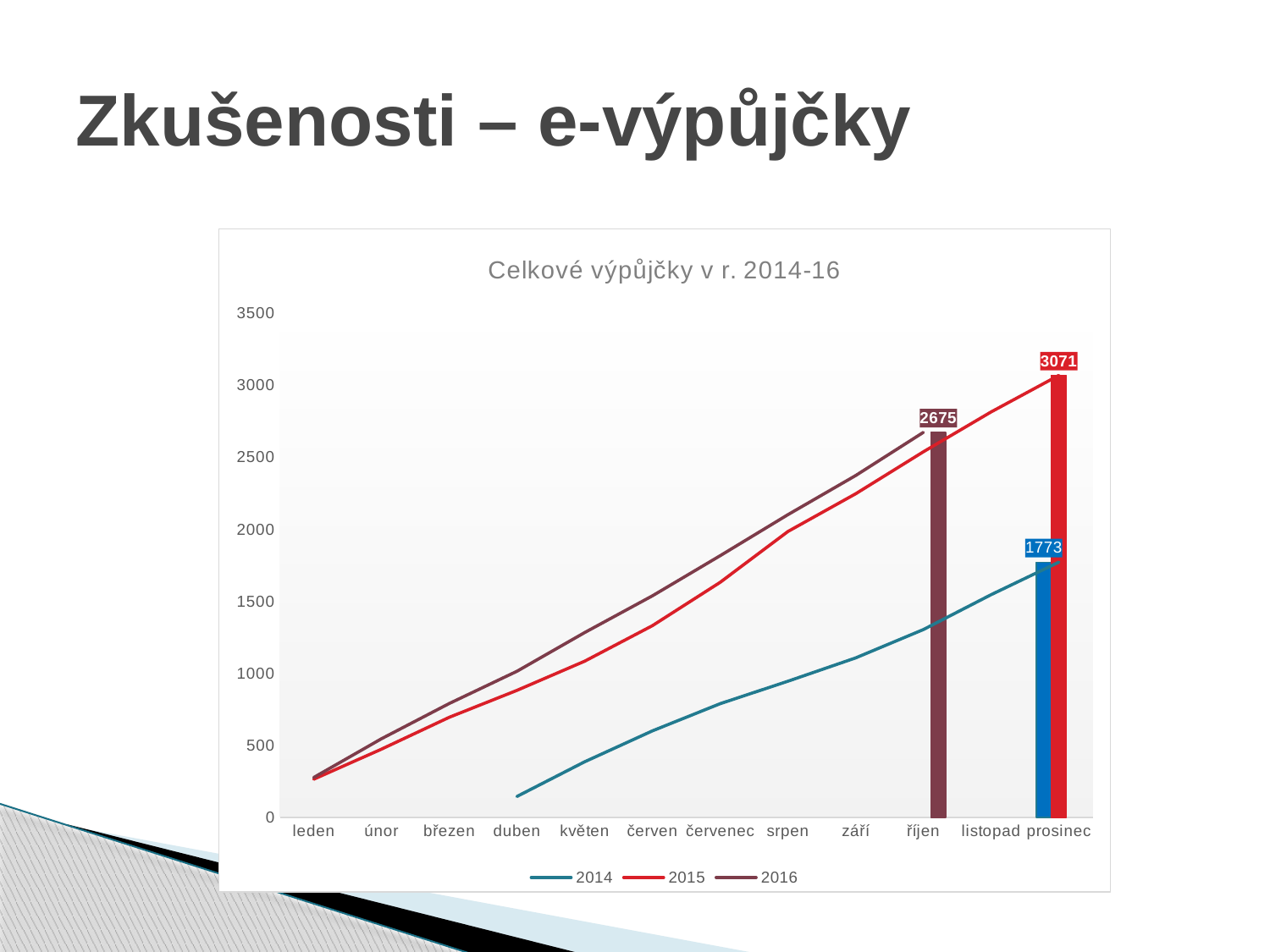

# Zkušenosti – e-výpůjčky

### Chart: Celkové výpůjčky v r. 2014-16

| Category |  |  |  | 2014 | 2015 | 2016 |
|---|---|---|---|---|---|---|
| leden | None | None | None | None | 265.0 | 277.0 |
| únor | None | None | None | None | 474.0 | 546.0 |
| březen | None | None | None | None | 695.0 | 791.0 |
| duben | None | None | None | 145.0 | 882.0 | 1015.0 |
| květen | None | None | None | 386.0 | 1085.0 | 1284.0 |
| červen | None | None | None | 601.0 | 1332.0 | 1539.0 |
| červenec | None | None | None | 790.0 | 1633.0 | 1818.0 |
| srpen | None | None | None | 946.0 | 1986.0 | 2103.0 |
| září | None | None | None | 1108.0 | 2248.0 | 2375.0 |
| říjen | None | None | 2675.0 | 1305.0 | 2540.0 | 2675.0 |
| listopad | None | None | None | 1547.0 | 2817.0 | None |
| prosinec | 1773.0 | 3071.0 | None | 1773.0 | 3071.0 | None |